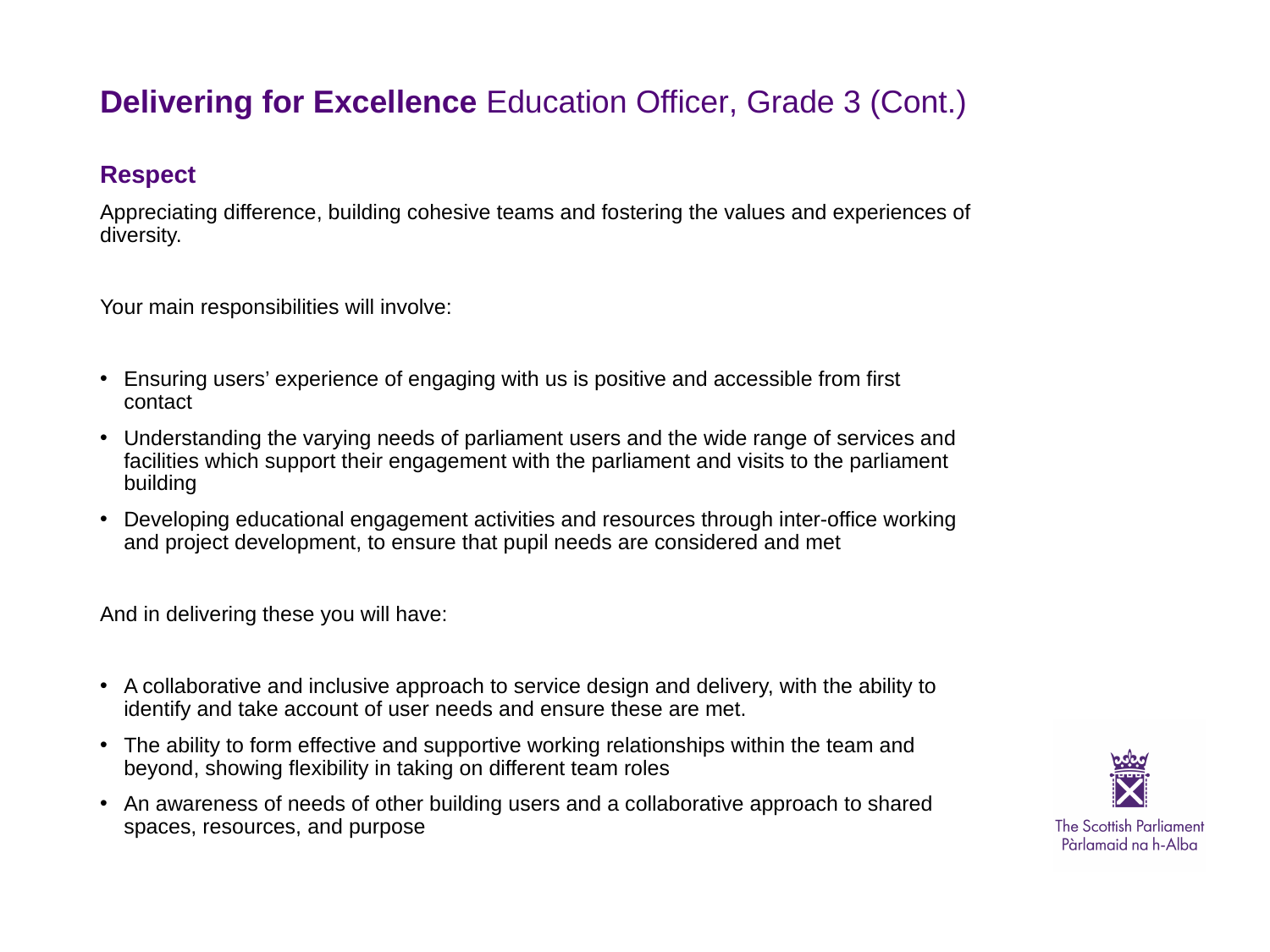

# Delivering for Excellence Education Officer, Grade 3 (Cont.)
Respect
Appreciating difference, building cohesive teams and fostering the values and experiences of diversity.

Your main responsibilities will involve:

Ensuring users’ experience of engaging with us is positive and accessible from first contact
Understanding the varying needs of parliament users and the wide range of services and facilities which support their engagement with the parliament and visits to the parliament building
Developing educational engagement activities and resources through inter-office working and project development, to ensure that pupil needs are considered and met

And in delivering these you will have:

A collaborative and inclusive approach to service design and delivery, with the ability to identify and take account of user needs and ensure these are met.
The ability to form effective and supportive working relationships within the team and beyond, showing flexibility in taking on different team roles
An awareness of needs of other building users and a collaborative approach to shared spaces, resources, and purpose